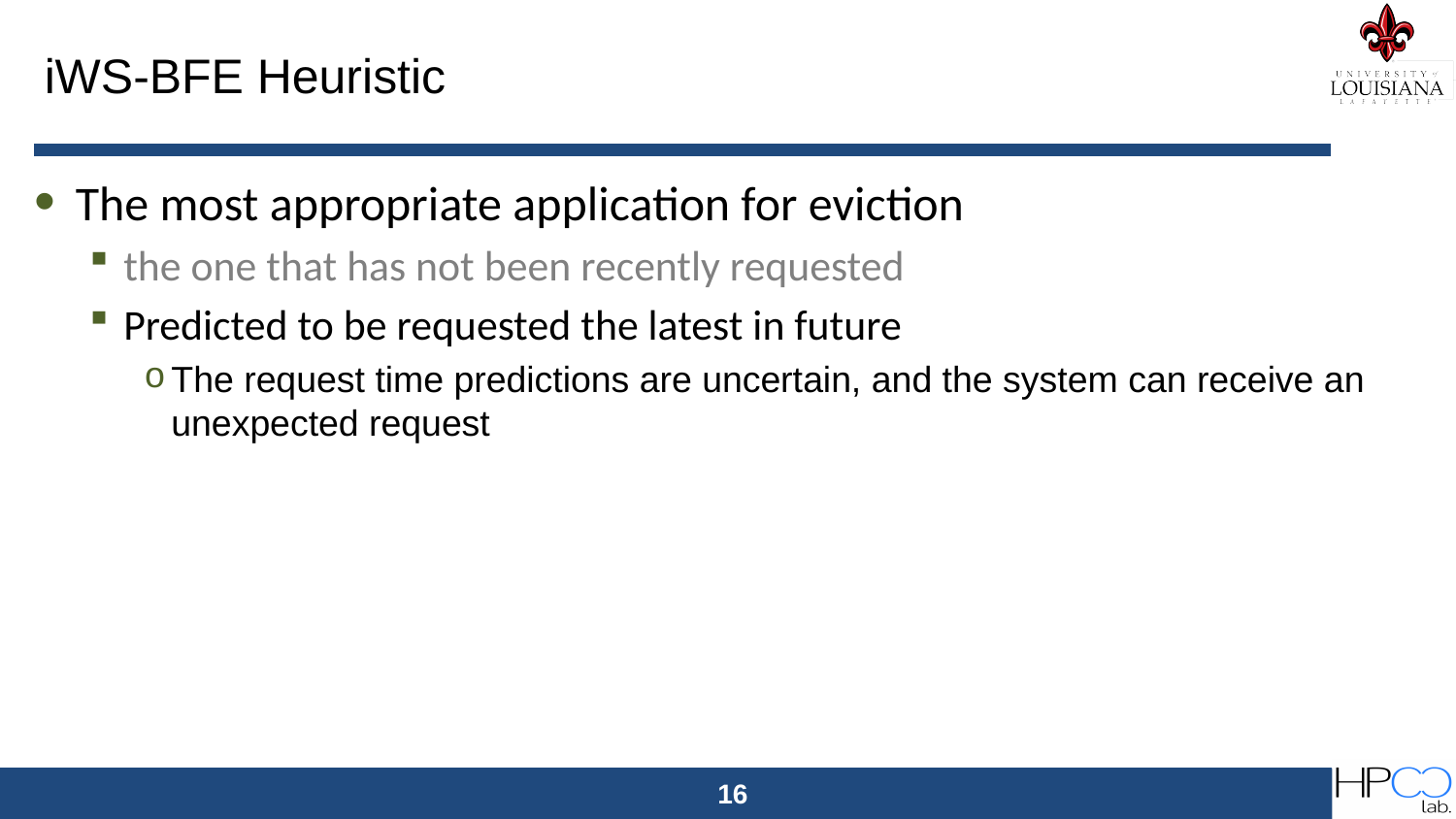

# iWS-BFE Heuristic
The most appropriate application for eviction
the one that has not been recently requested
Predicted to be requested the latest in future
The request time predictions are uncertain, and the system can receive an
unexpected request

16